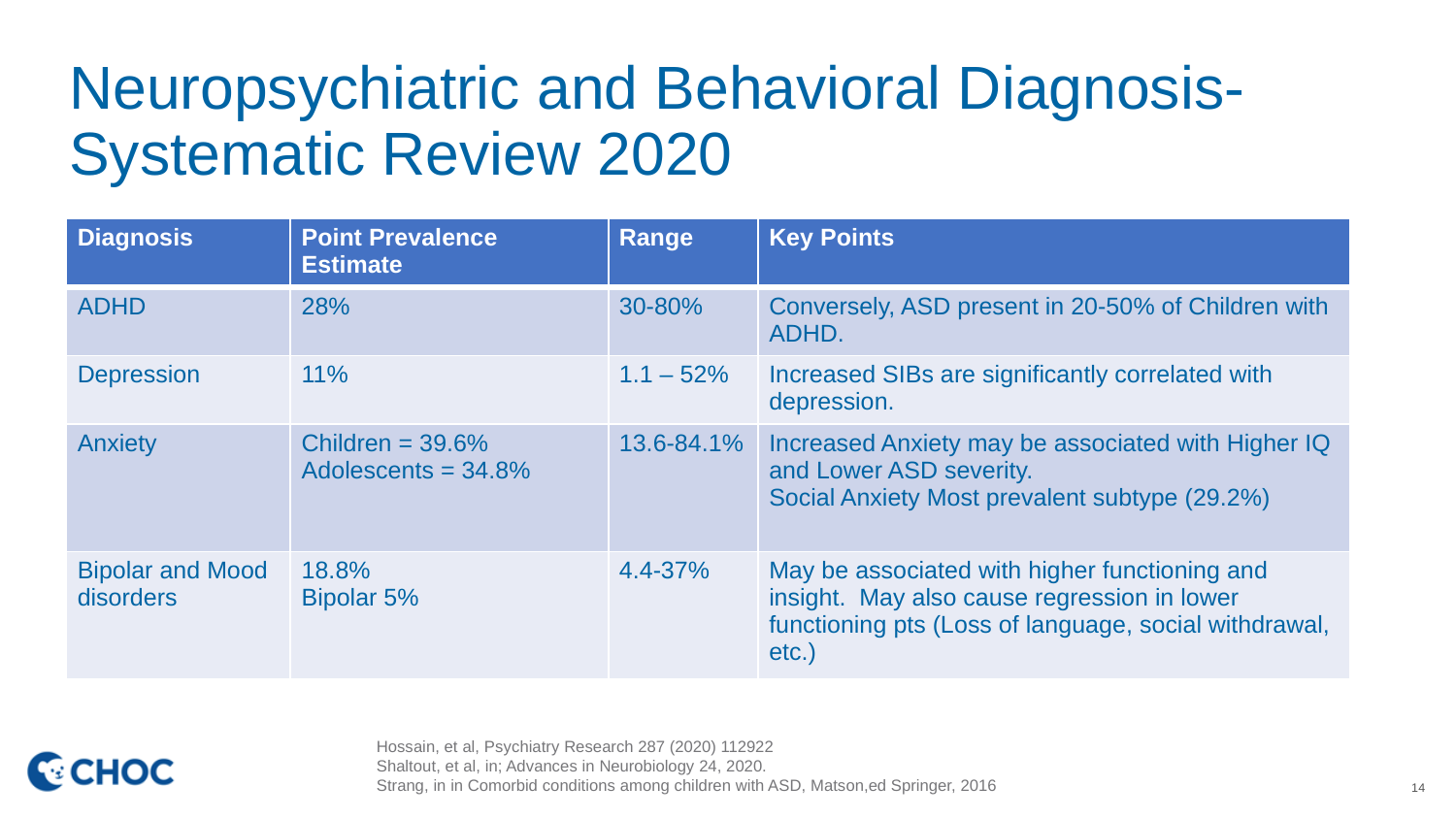

# Neuropsychiatric and Behavioral Diagnosis- Systematic Review 2020
| Diagnosis | Point Prevalence Estimate | Range | Key Points |
| --- | --- | --- | --- |
| ADHD | 28% | 30-80% | Conversely, ASD present in 20-50% of Children with ADHD. |
| Depression | 11% | 1.1 – 52% | Increased SIBs are significantly correlated with depression. |
| Anxiety | Children = 39.6% Adolescents = 34.8% | 13.6-84.1% | Increased Anxiety may be associated with Higher IQ and Lower ASD severity. Social Anxiety Most prevalent subtype (29.2%) |
| Bipolar and Mood disorders | 18.8% Bipolar 5% | 4.4-37% | May be associated with higher functioning and insight. May also cause regression in lower functioning pts (Loss of language, social withdrawal, etc.) |
Hossain, et al, Psychiatry Research 287 (2020) 112922
Shaltout, et al, in; Advances in Neurobiology 24, 2020.
Strang, in in Comorbid conditions among children with ASD, Matson,ed Springer, 2016